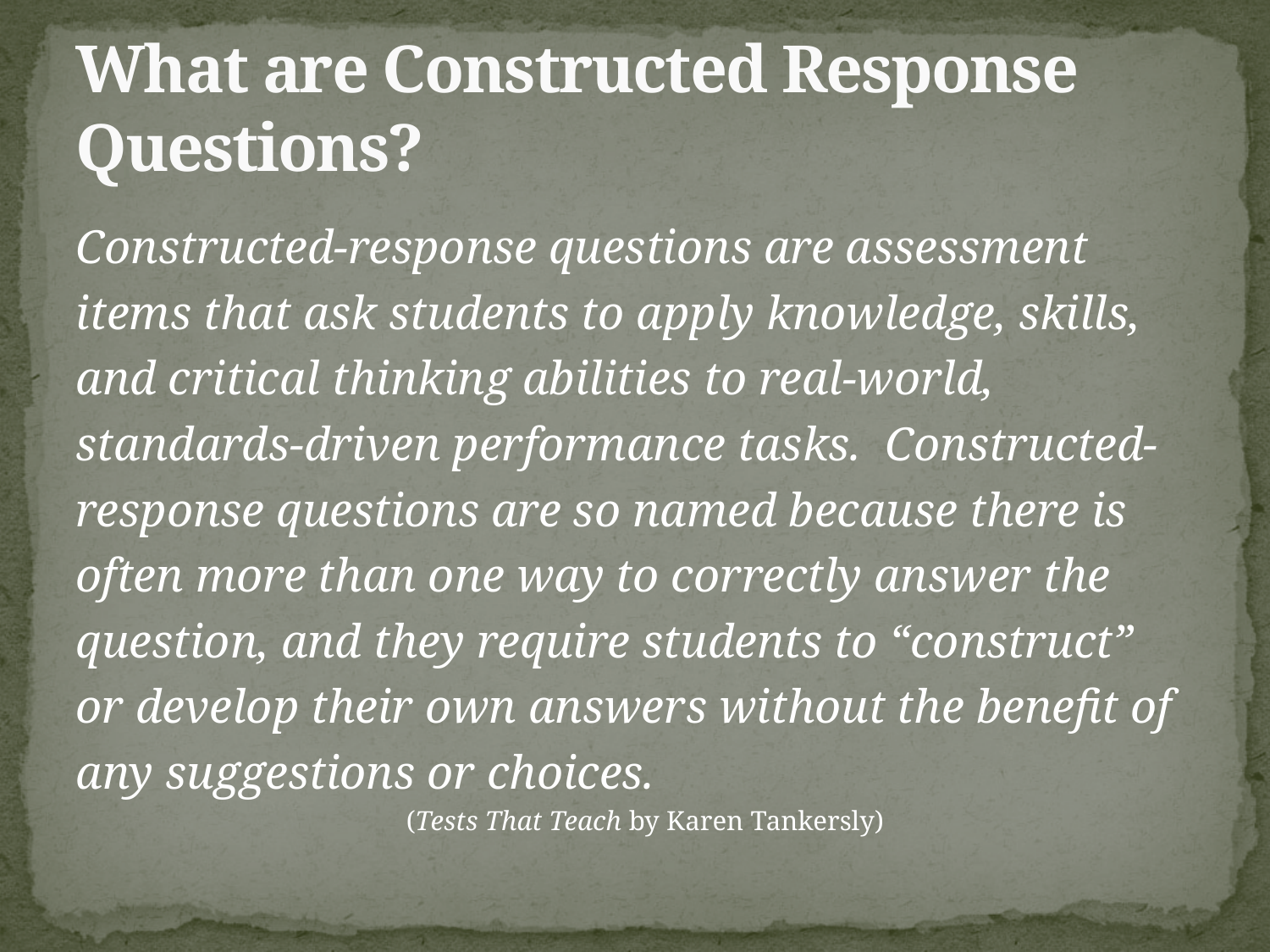

# What are Constructed Response Questions?
Constructed-response questions are assessment
items that ask students to apply knowledge, skills,
and critical thinking abilities to real-world,
standards-driven performance tasks.  Constructed-
response questions are so named because there is
often more than one way to correctly answer the
question, and they require students to “construct”
or develop their own answers without the benefit of
any suggestions or choices.
(Tests That Teach by Karen Tankersly)